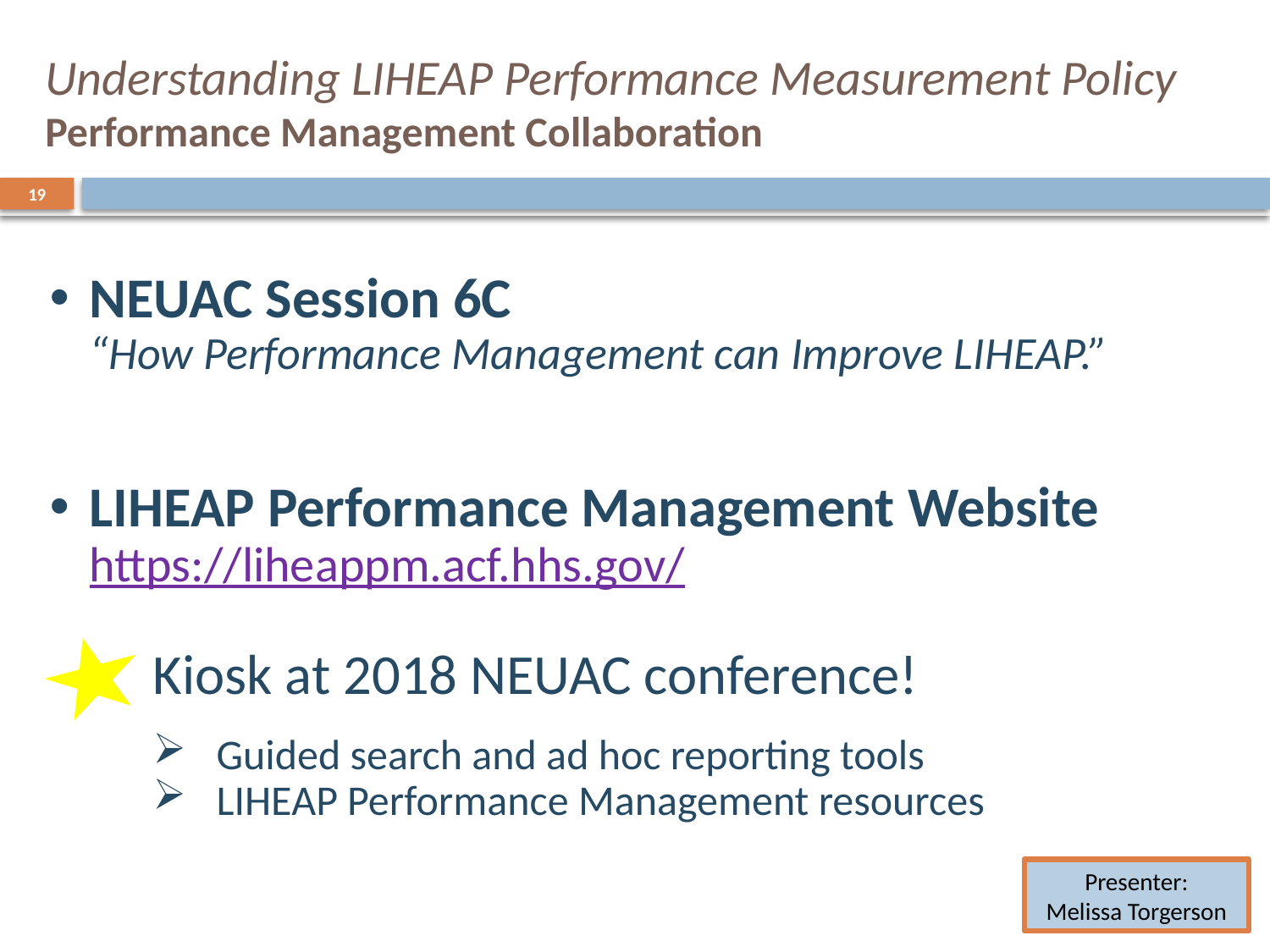

# Understanding LIHEAP Performance Measurement Policy Performance Management Collaboration
19

NEUAC Session 6C
“How Performance Management can Improve LIHEAP.”

LIHEAP Performance Management Website
https://liheappm.acf.hhs.gov/

Kiosk at 2018 NEUAC conference!

Guided search and ad hoc reporting tools
LIHEAP Performance Management resources

Presenter:
Melissa Torgerson